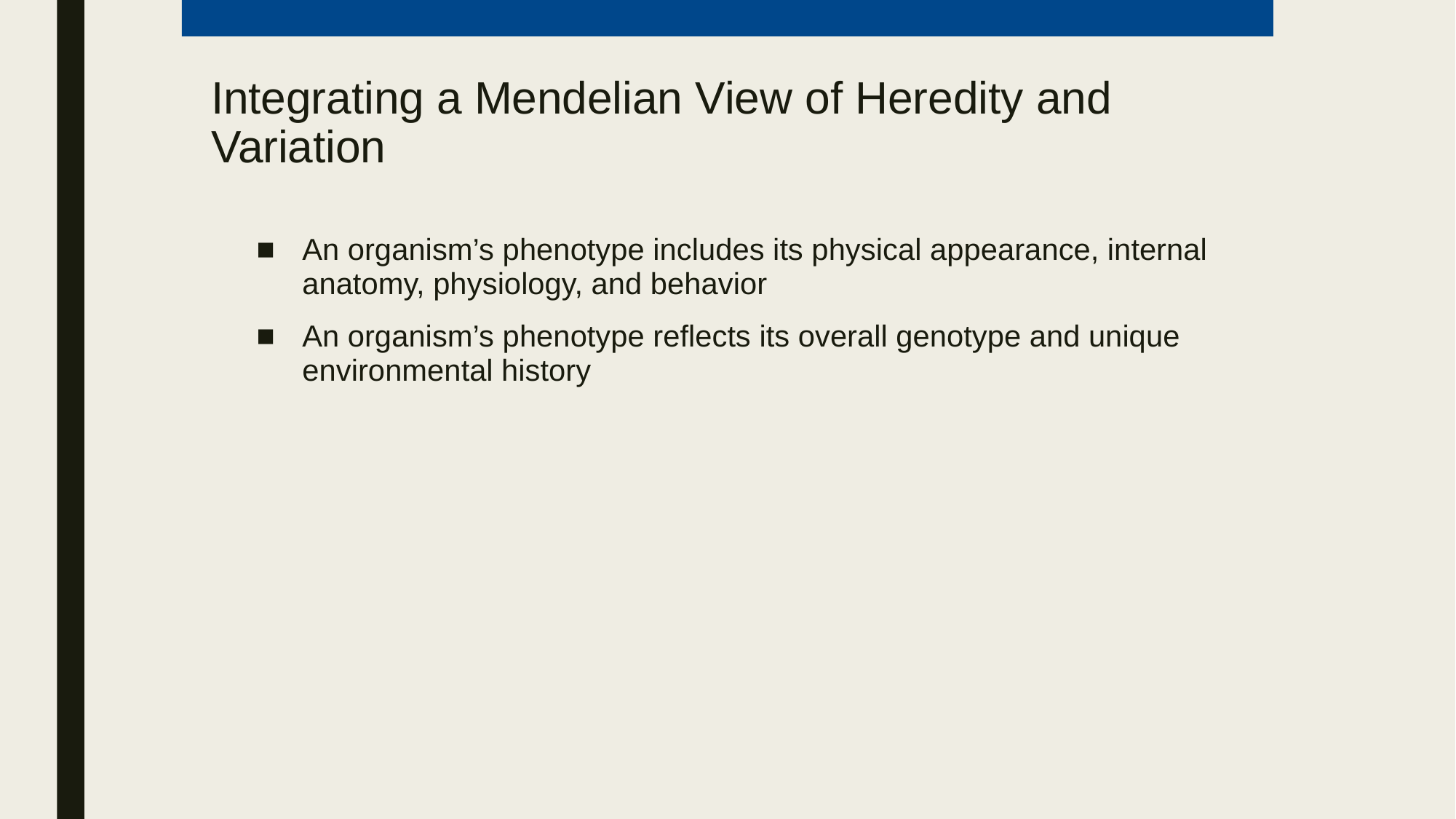

# Integrating a Mendelian View of Heredity and Variation
An organism’s phenotype includes its physical appearance, internal anatomy, physiology, and behavior
An organism’s phenotype reflects its overall genotype and unique environmental history